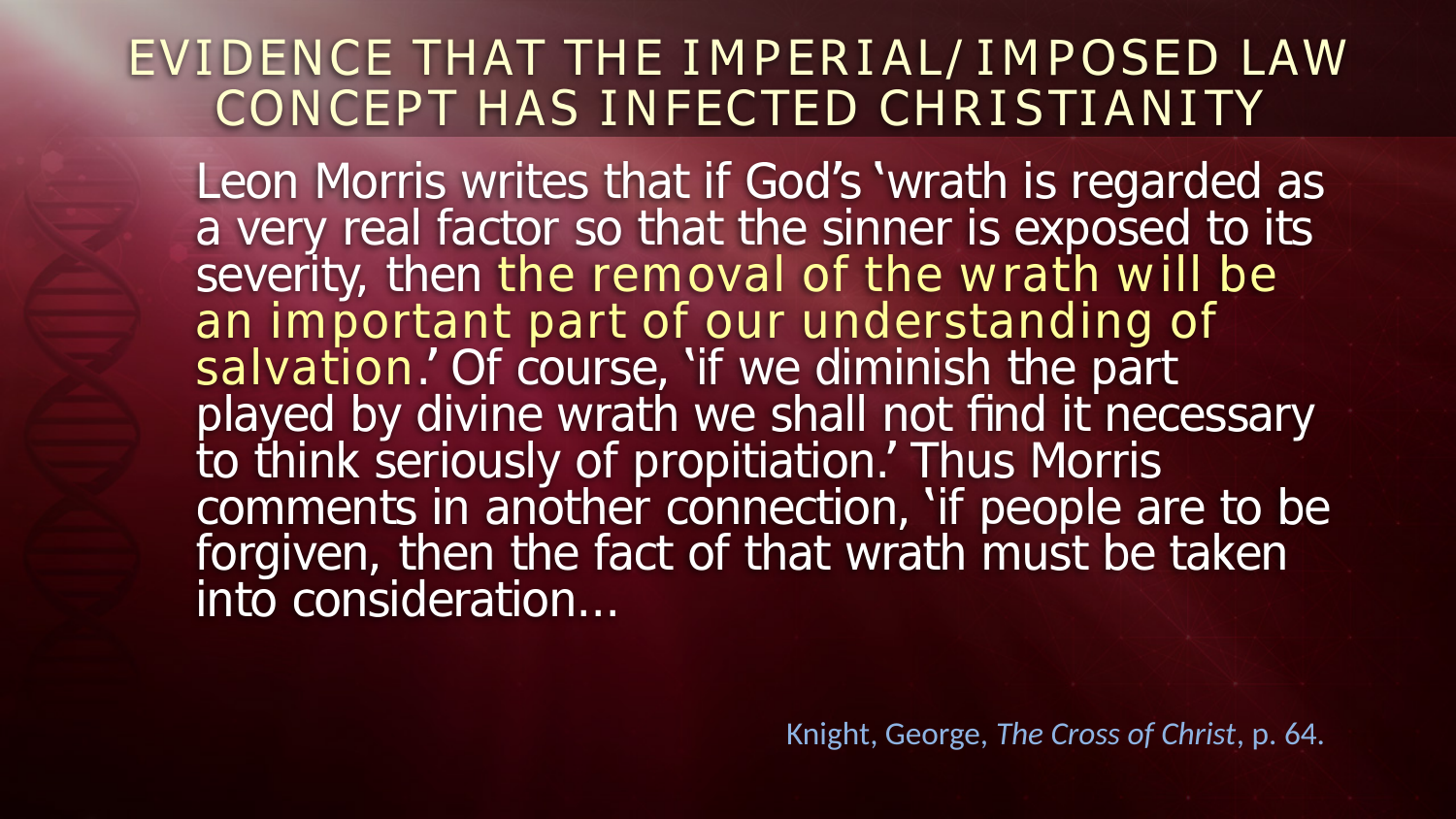

EVIDENCE THAT THE IMPERIAL/IMPOSED LAW CONCEPT HAS INFECTED CHRISTIANITY
Leon Morris writes that if God’s ‘wrath is regarded as a very real factor so that the sinner is exposed to its severity, then the removal of the wrath will be an important part of our understanding of salvation.’ Of course, ‘if we diminish the part played by divine wrath we shall not find it necessary to think seriously of propitiation.’ Thus Morris comments in another connection, ‘if people are to be forgiven, then the fact of that wrath must be taken into consideration...
Knight, George, The Cross of Christ, p. 64.